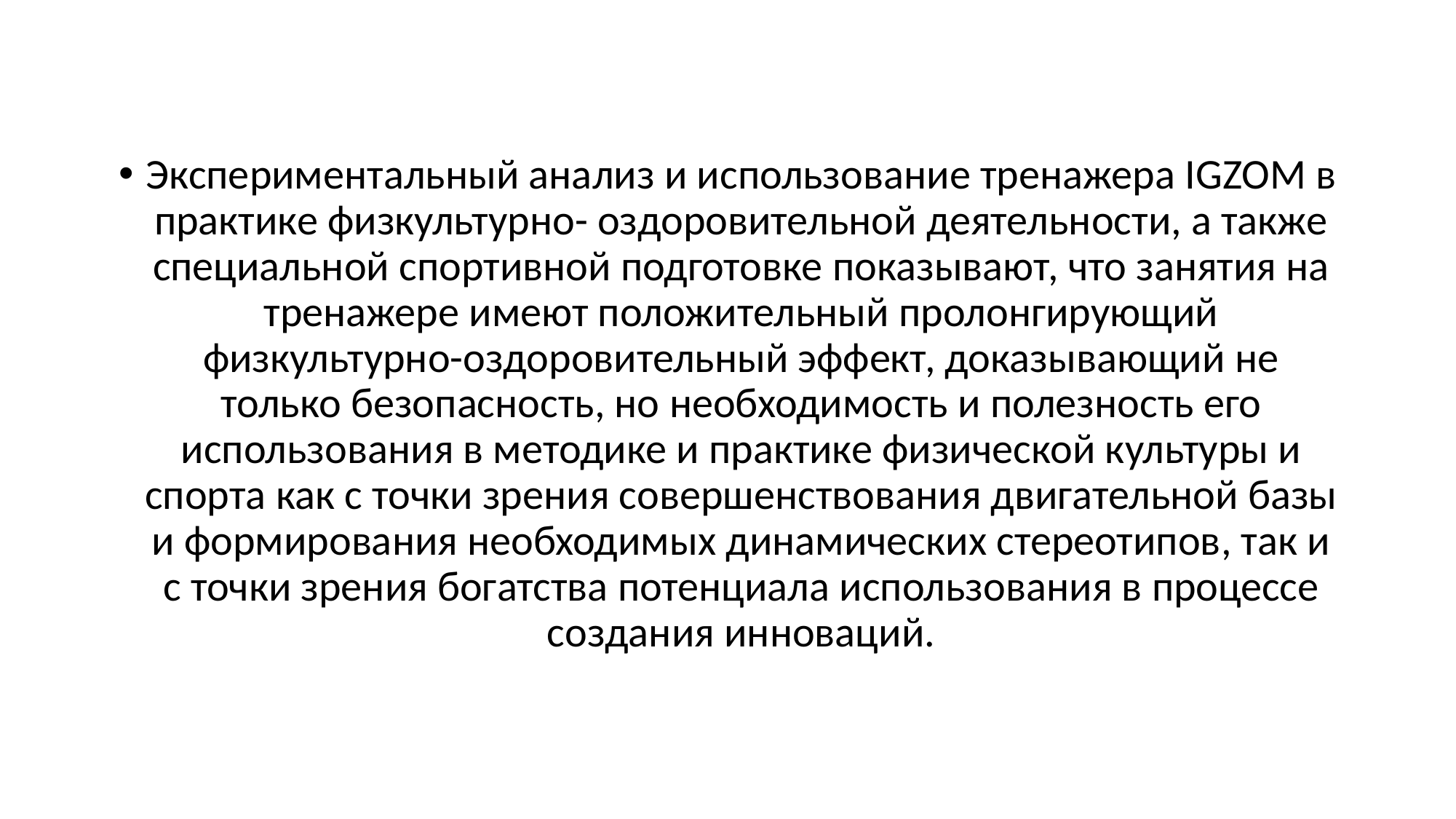

#
Экспериментальный анализ и использование тренажера IGZOM в практике физкультурно- оздоровительной деятельности, а также специальной спортивной подготовке показывают, что занятия на тренажере имеют положительный пролонгирующий физкультурно-оздоровительный эффект, доказывающий не только безопасность, но необходимость и полезность его использования в методике и практике физической культуры и спорта как с точки зрения совершенствования двигательной базы и формирования необходимых динамических стереотипов, так и с точки зрения богатства потенциала использования в процессе создания инноваций.